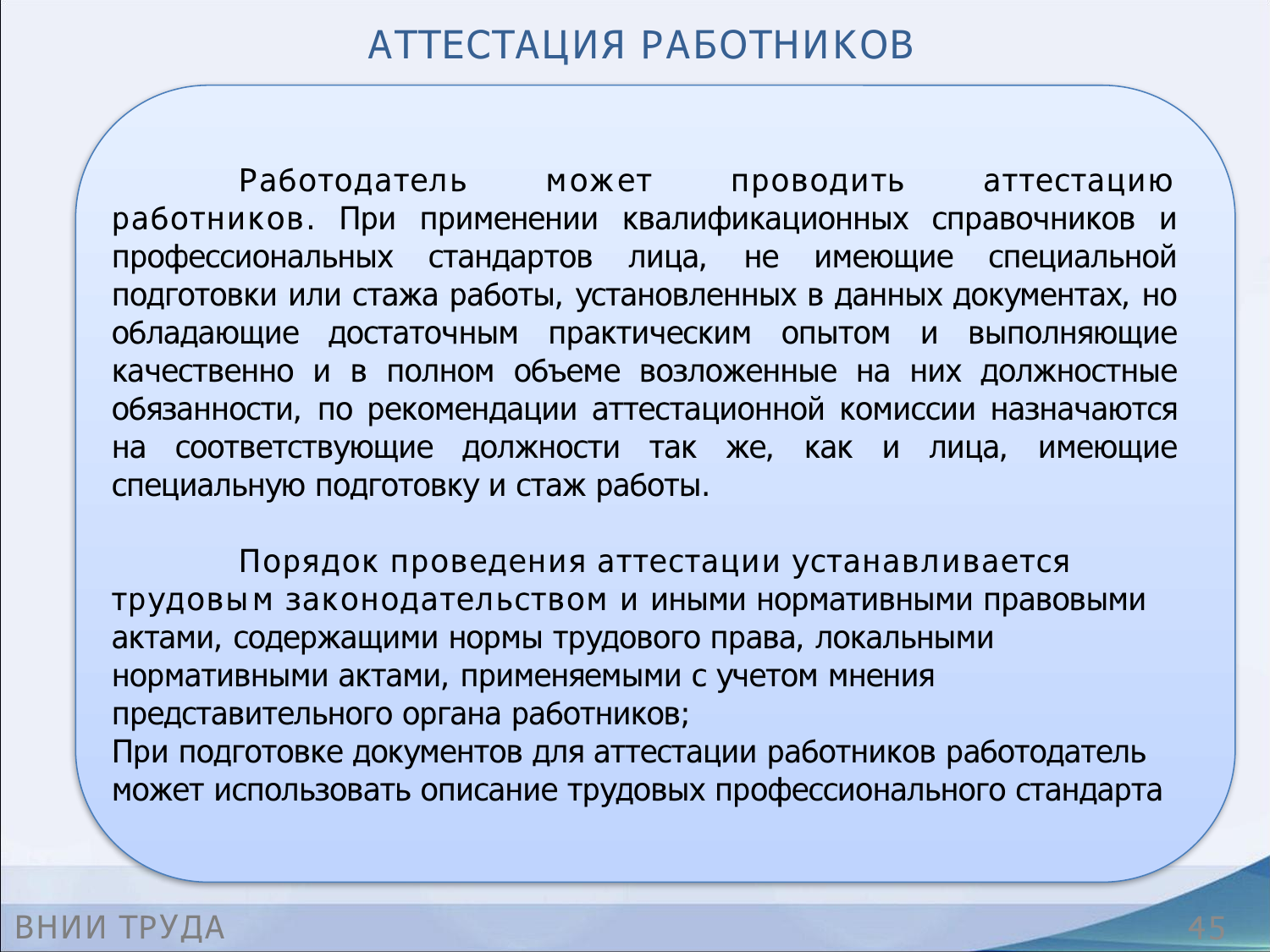

# АТТЕСТАЦИЯ РАБОТНИКОВ

		Работодатель может проводить аттестацию работников. При применении квалификационных справочников и профессиональных стандартов лица, не имеющие специальной подготовки или стажа работы, установленных в данных документах, но обладающие достаточным практическим опытом и выполняющие качественно и в полном объеме возложенные на них должностные обязанности, по рекомендации аттестационной комиссии назначаются на соответствующие должности так же, как и лица, имеющие специальную подготовку и стаж работы.

		Порядок проведения аттестации устанавливается трудовым законодательством и иными нормативными правовыми актами, содержащими нормы трудового права, локальными нормативными актами, применяемыми с учетом мнения представительного органа работников;
При подготовке документов для аттестации работников работодатель может использовать описание трудовых профессионального стандарта
ВНИИ ТРУДА
45